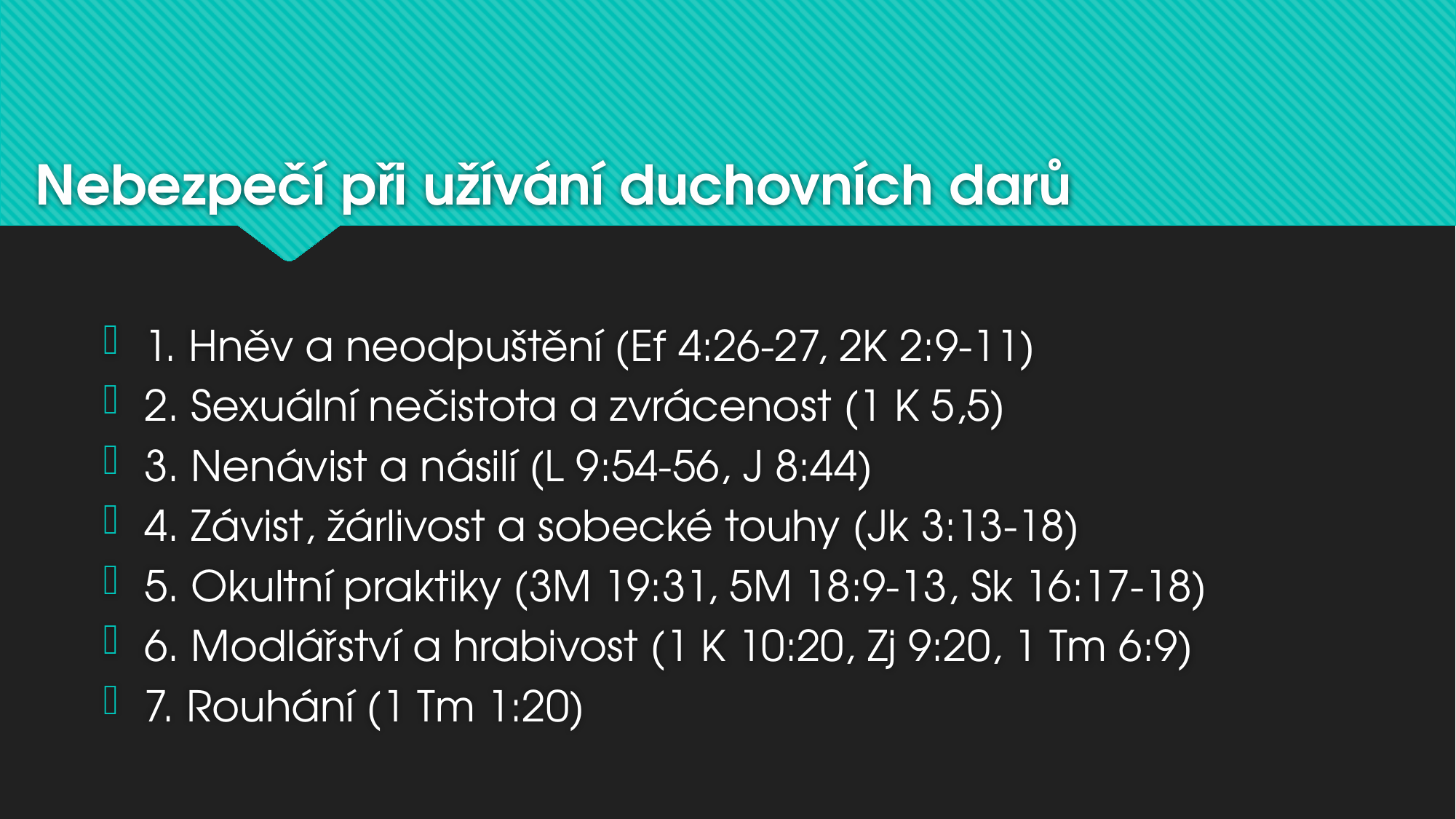

# Nebezpečí při užívání duchovních darů
1. Hněv a neodpuštění (Ef 4:26-27, 2K 2:9-11)
2. Sexuální nečistota a zvrácenost (1 K 5,5)
3. Nenávist a násilí (L 9:54-56, J 8:44)
4. Závist, žárlivost a sobecké touhy (Jk 3:13-18)
5. Okultní praktiky (3M 19:31, 5M 18:9-13, Sk 16:17-18)
6. Modlářství a hrabivost (1 K 10:20, Zj 9:20, 1 Tm 6:9)
7. Rouhání (1 Tm 1:20)